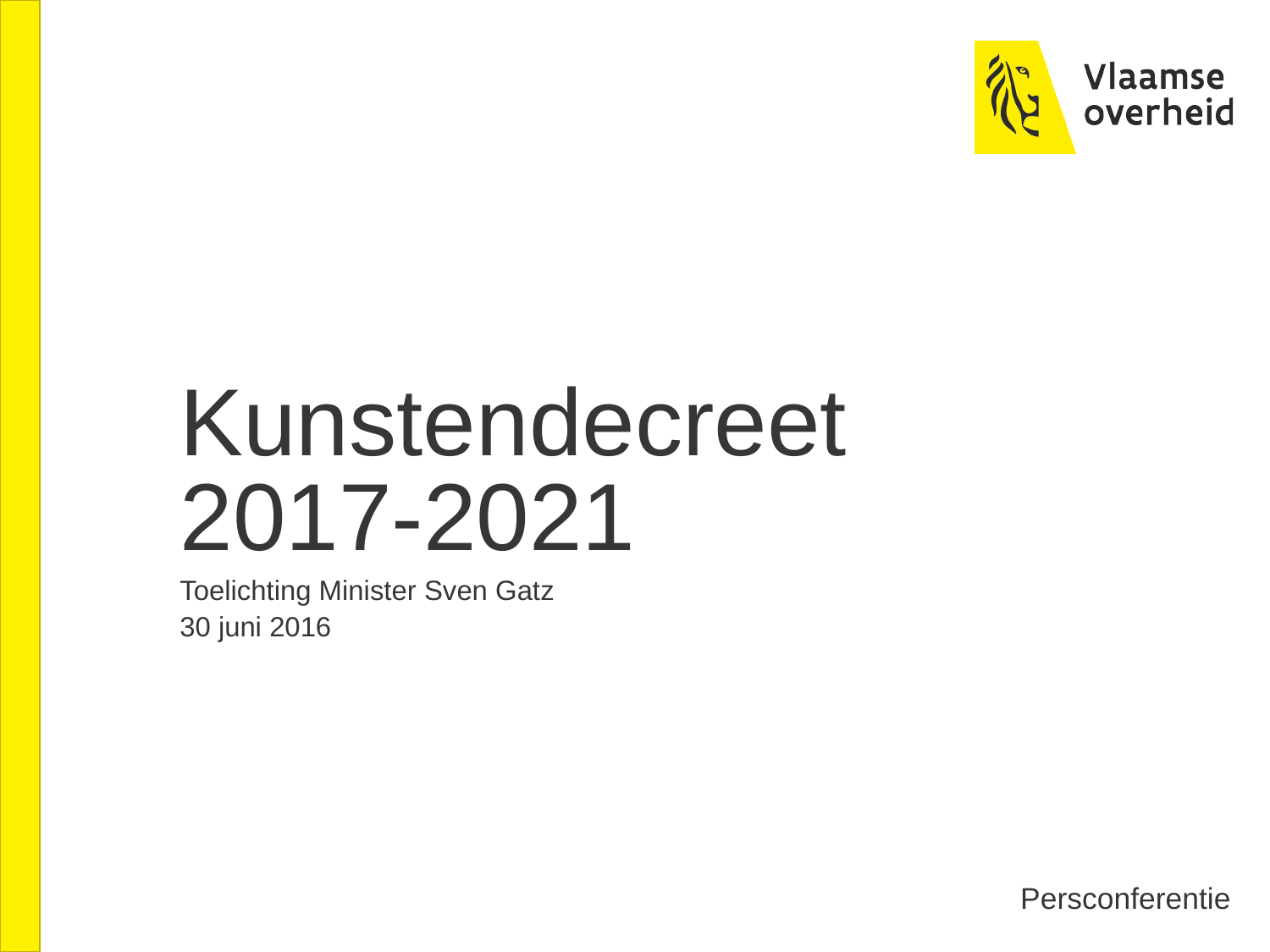

# Kunstendecreet 2017-2021
Toelichting Minister Sven Gatz
30 juni 2016
Persconferentie